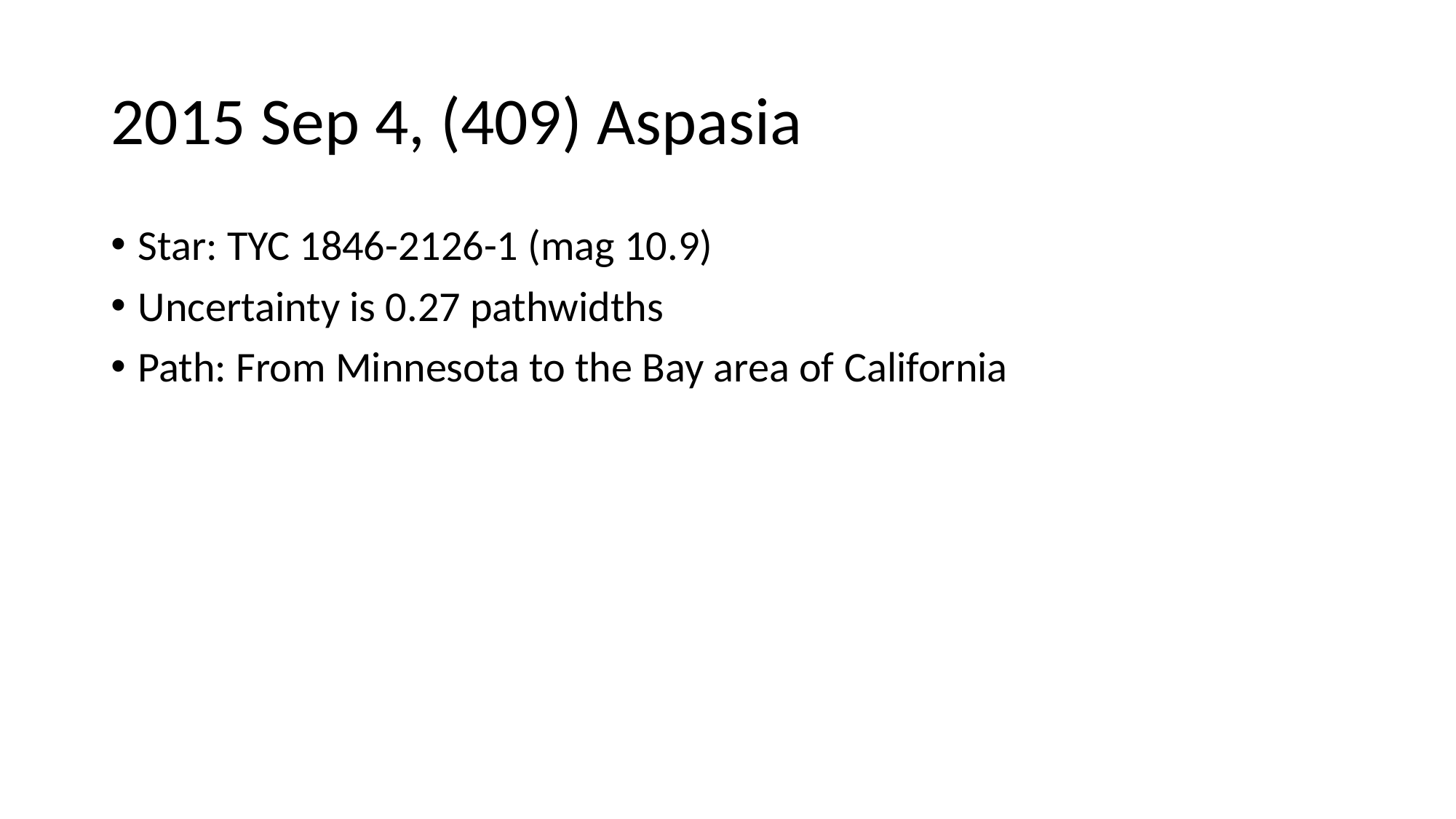

# 2015 Sep 4, (409) Aspasia
Star: TYC 1846-2126-1 (mag 10.9)
Uncertainty is 0.27 pathwidths
Path: From Minnesota to the Bay area of California